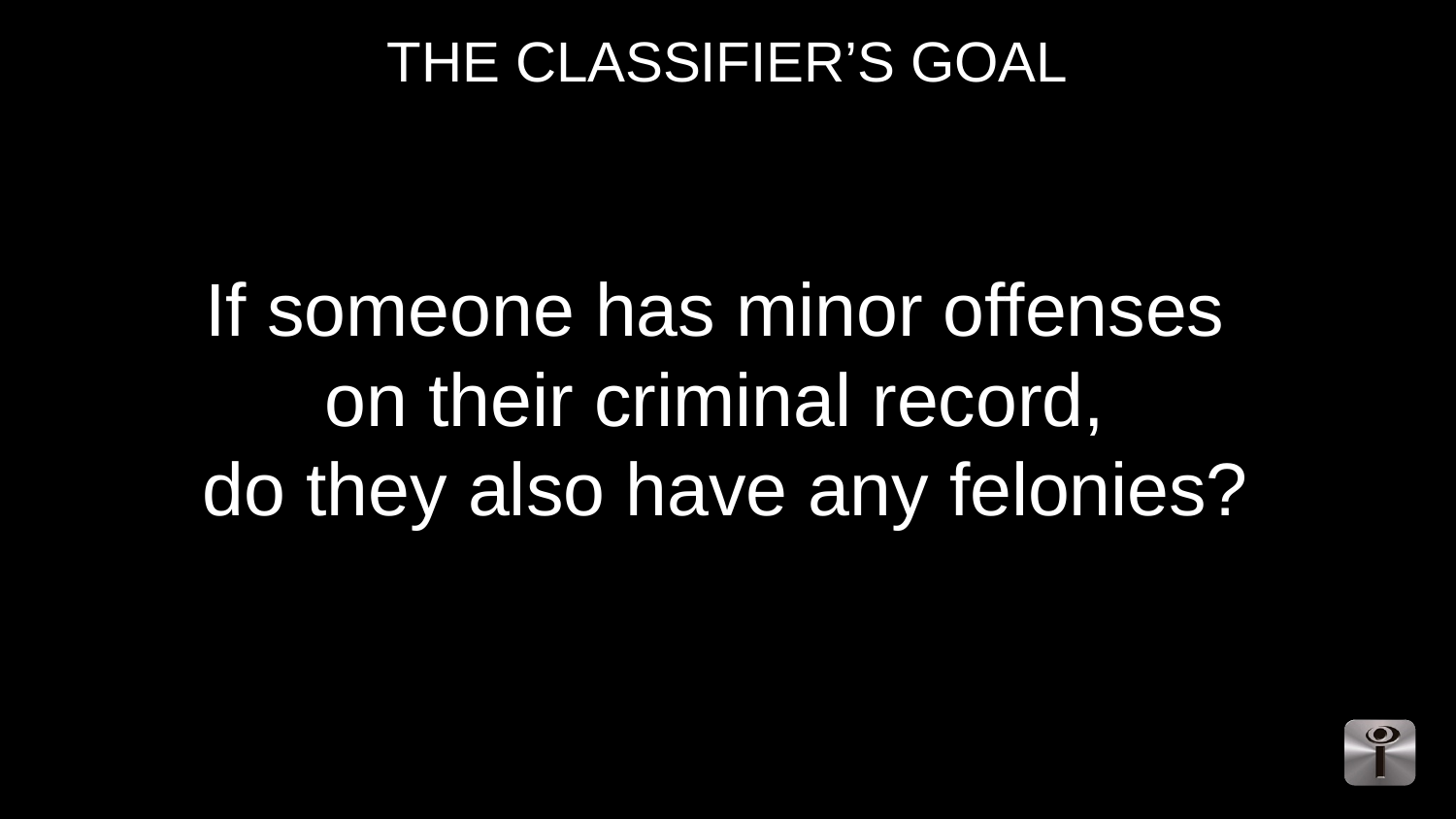

# THE Classifier’s Goal
If someone has minor offenses
on their criminal record,
do they also have any felonies?